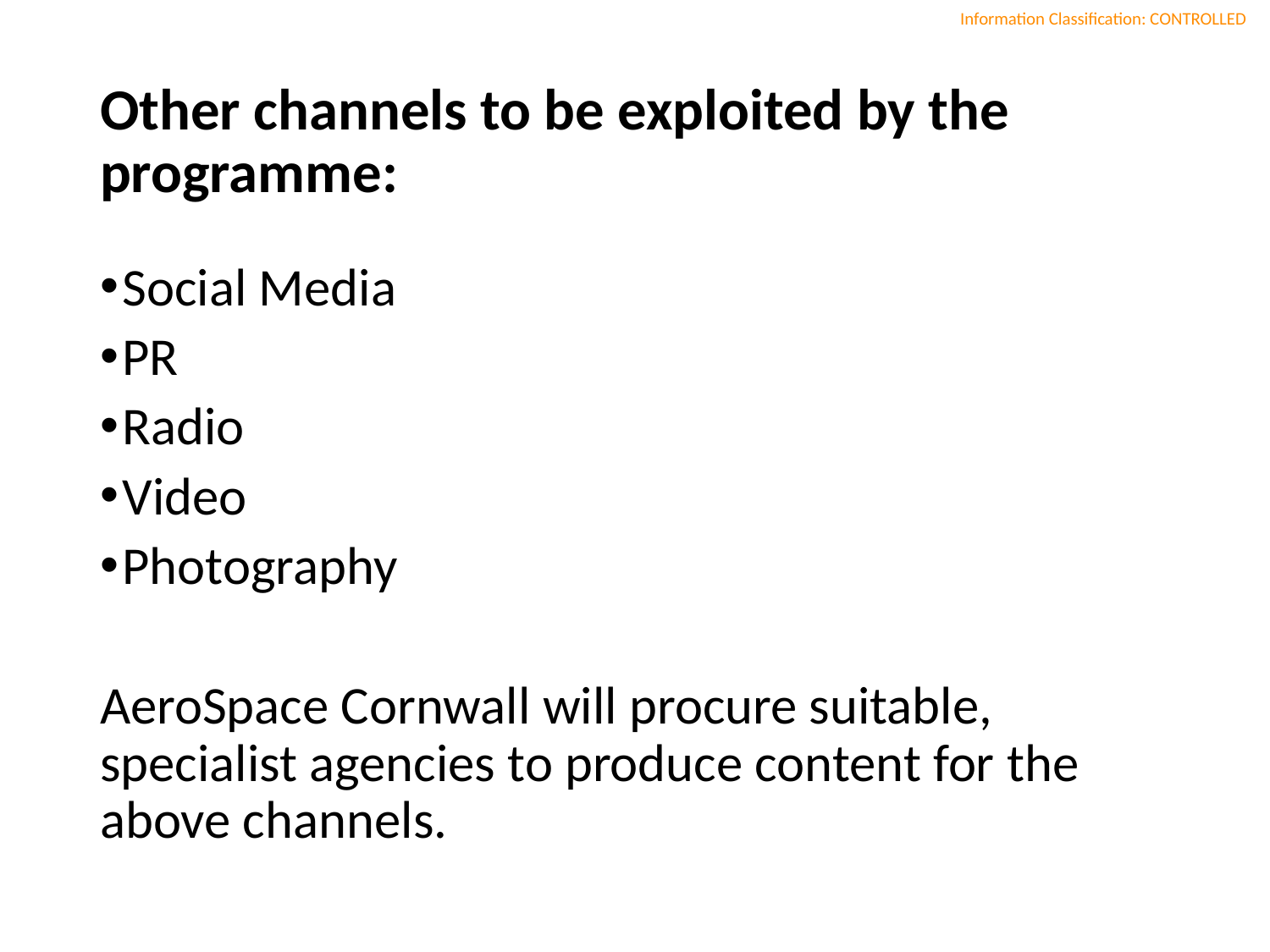

# Other channels to be exploited by the programme:
Social Media
PR
Radio
Video
Photography

AeroSpace Cornwall will procure suitable, specialist agencies to produce content for the above channels.